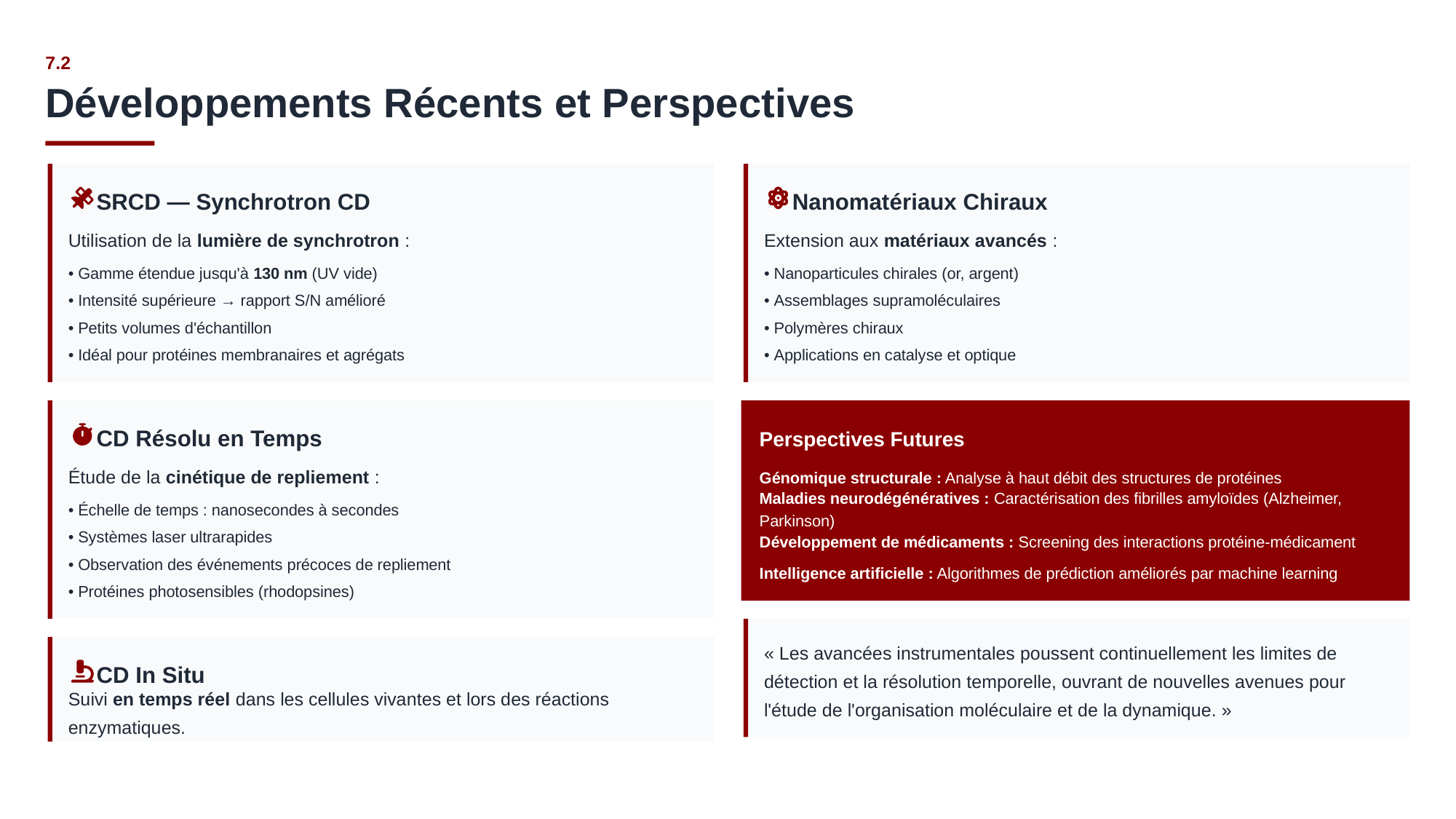

7.2
Développements Récents et Perspectives

SRCD — Synchrotron CD
Nanomatériaux Chiraux

Utilisation de la lumière de synchrotron :
Extension aux matériaux avancés :
• Gamme étendue jusqu'à 130 nm (UV vide)
• Nanoparticules chirales (or, argent)
• Intensité supérieure → rapport S/N amélioré
• Assemblages supramoléculaires
• Petits volumes d'échantillon
• Polymères chiraux
• Idéal pour protéines membranaires et agrégats
• Applications en catalyse et optique

CD Résolu en Temps
Perspectives Futures

Étude de la cinétique de repliement :
Génomique structurale : Analyse à haut débit des structures de protéines
• Échelle de temps : nanosecondes à secondes
Maladies neurodégénératives : Caractérisation des fibrilles amyloïdes (Alzheimer, Parkinson)
• Systèmes laser ultrarapides
Développement de médicaments : Screening des interactions protéine-médicament
• Observation des événements précoces de repliement
Intelligence artificielle : Algorithmes de prédiction améliorés par machine learning
• Protéines photosensibles (rhodopsines)

« Les avancées instrumentales poussent continuellement les limites de détection et la résolution temporelle, ouvrant de nouvelles avenues pour l'étude de l'organisation moléculaire et de la dynamique. »
CD In Situ

Suivi en temps réel dans les cellules vivantes et lors des réactions enzymatiques.